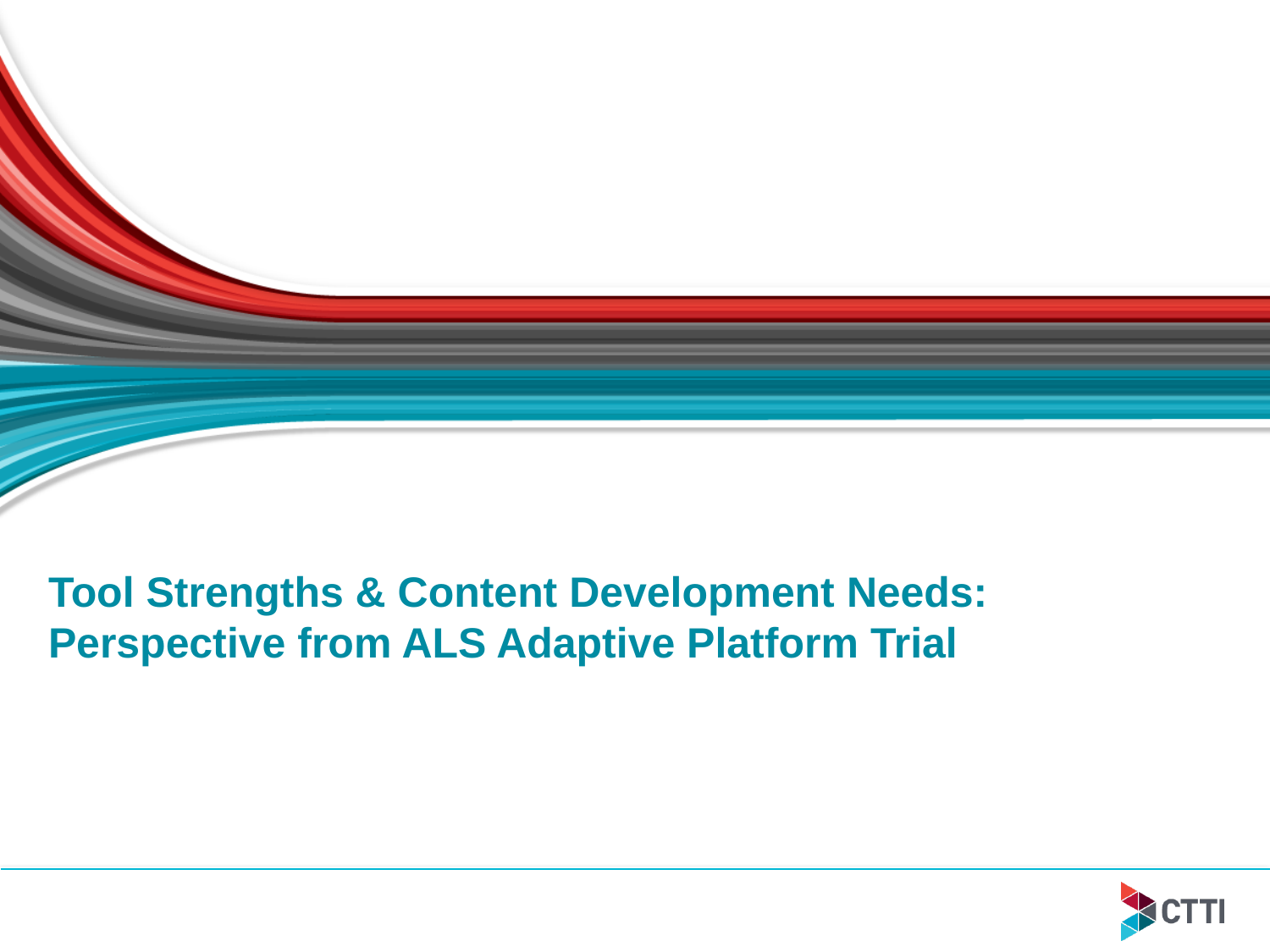

# Tool Strengths & Content Development Needs: Perspective from ALS Adaptive Platform Trial